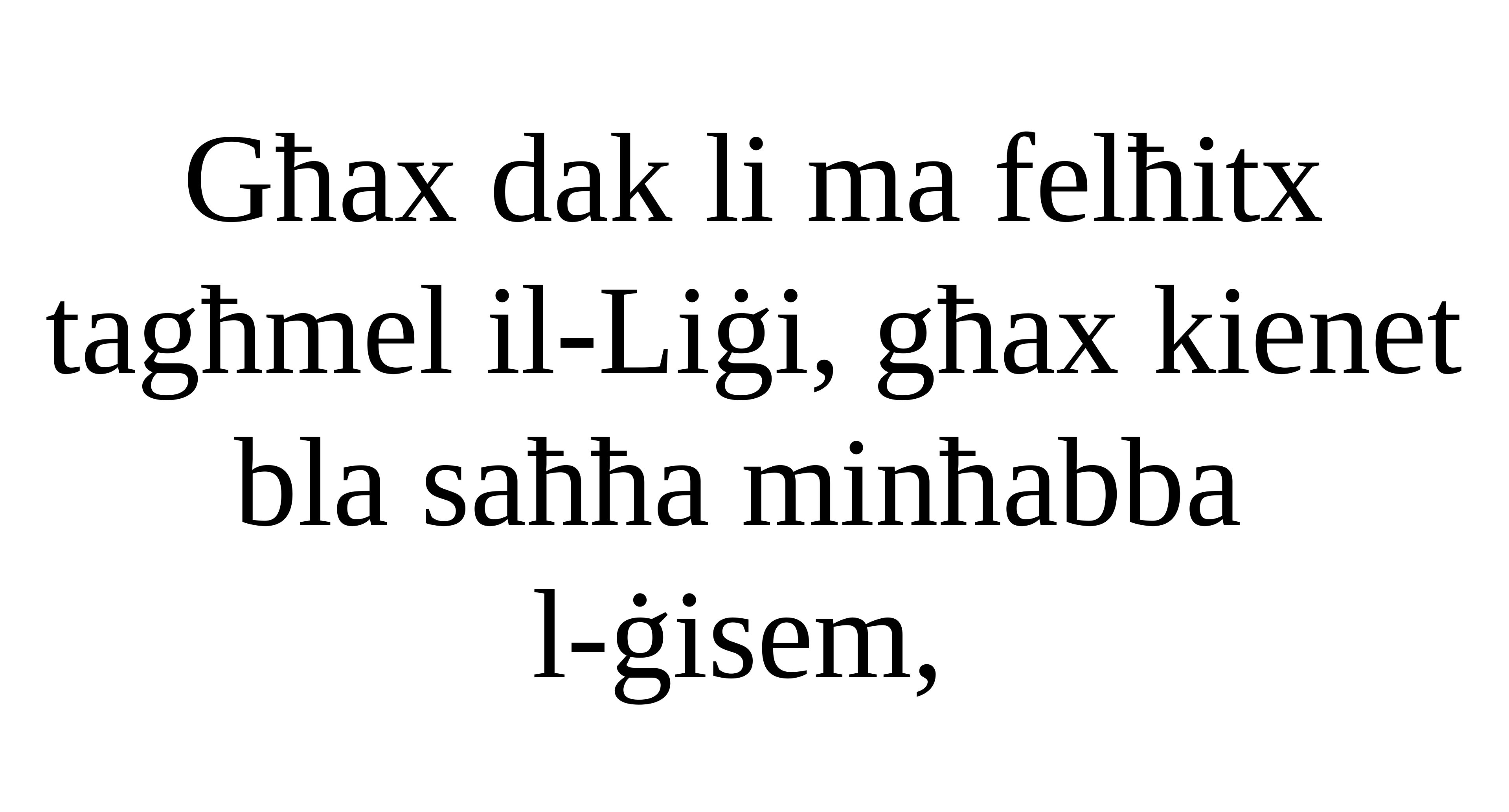

Għax dak li ma felħitx tagħmel il-Liġi, għax kienet bla saħħa minħabba
l-ġisem,